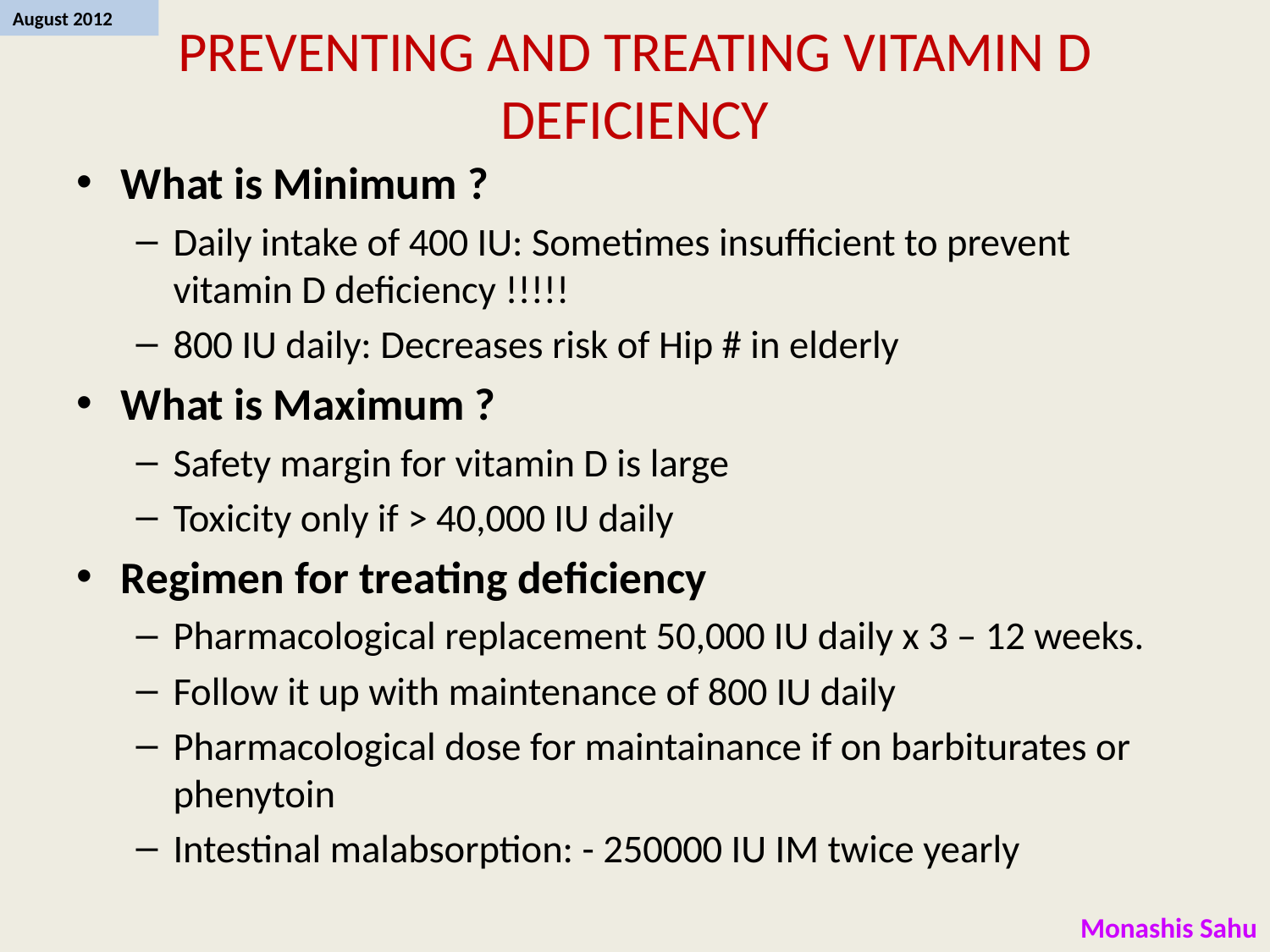

# PREVENTING AND TREATING VITAMIN D DEFICIENCY
What is Minimum ?
Daily intake of 400 IU: Sometimes insufficient to prevent vitamin D deficiency !!!!!
800 IU daily: Decreases risk of Hip # in elderly
What is Maximum ?
Safety margin for vitamin D is large
Toxicity only if > 40,000 IU daily
Regimen for treating deficiency
Pharmacological replacement 50,000 IU daily x 3 – 12 weeks.
Follow it up with maintenance of 800 IU daily
Pharmacological dose for maintainance if on barbiturates or phenytoin
Intestinal malabsorption: - 250000 IU IM twice yearly
Monashis Sahu